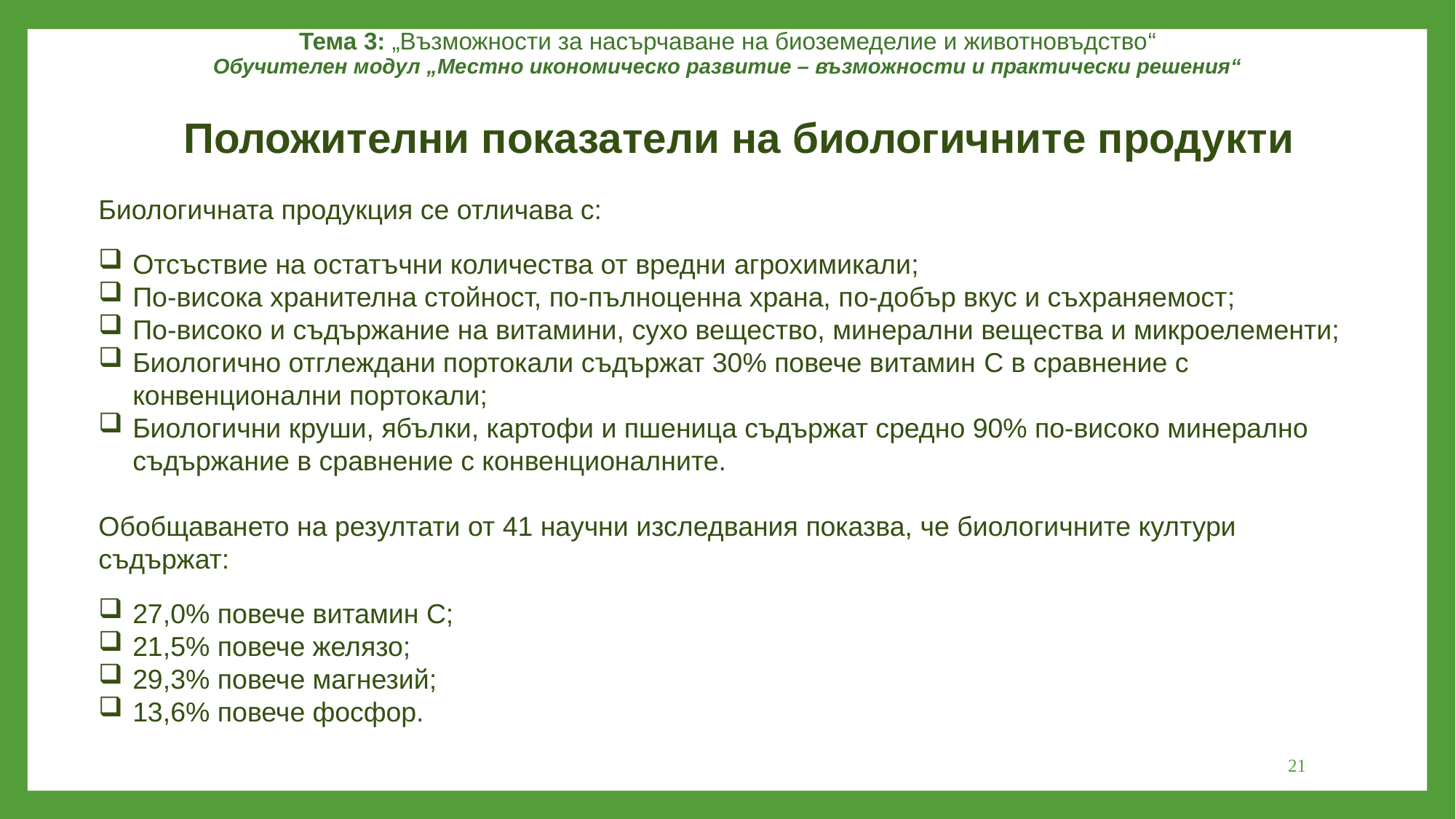

Тема 3: „Възможности за насърчаване на биоземеделие и животновъдство“
Обучителен модул „Местно икономическо развитие – възможности и практически решения“
Положителни показатели на биологичните продукти
Биологичната продукция се отличава с:

Отсъствие на остатъчни количества от вредни агрохимикали;
По-висока хранителна стойност, по-пълноценна храна, по-добър вкус и съхраняемост;
По-високо и съдържание на витамини, сухо вещество, минерални вещества и микроелементи;
Биологично отглеждани портокали съдържат 30% повече витамин C в сравнение с конвенционални портокали;
Биологични круши, ябълки, картофи и пшеница съдържат средно 90% по-високо минерално съдържание в сравнение с конвенционалните.

Обобщаването на резултати от 41 научни изследвания показва, че биологичните култури съдържат:

27,0% повече витамин С;
21,5% повече желязо;
29,3% повече магнезий;
13,6% повече фосфор.
21